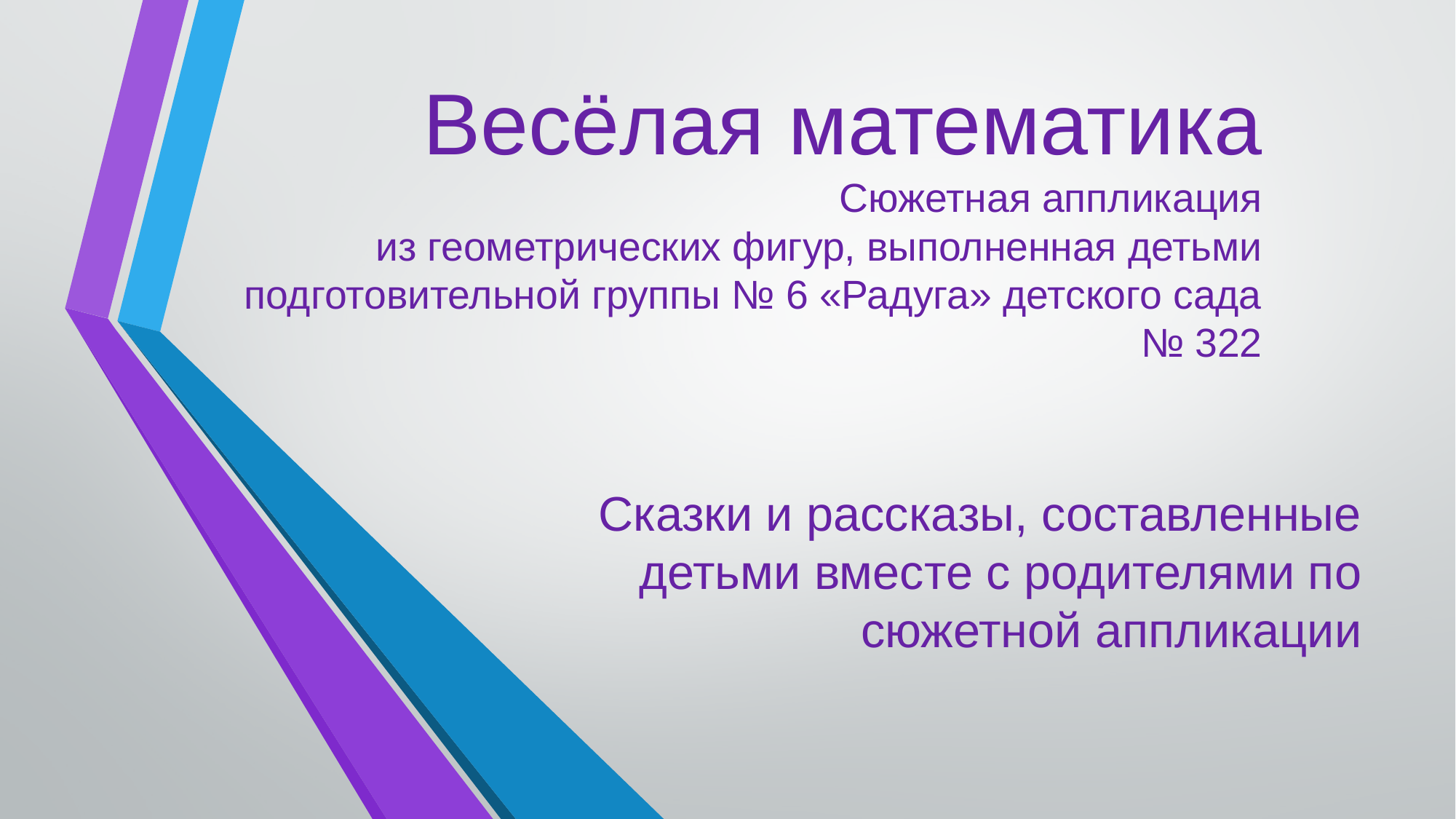

# Весёлая математика Сюжетная аппликация из геометрических фигур, выполненная детьми подготовительной группы № 6 «Радуга» детского сада № 322
Сказки и рассказы, составленные детьми вместе с родителями по сюжетной аппликации